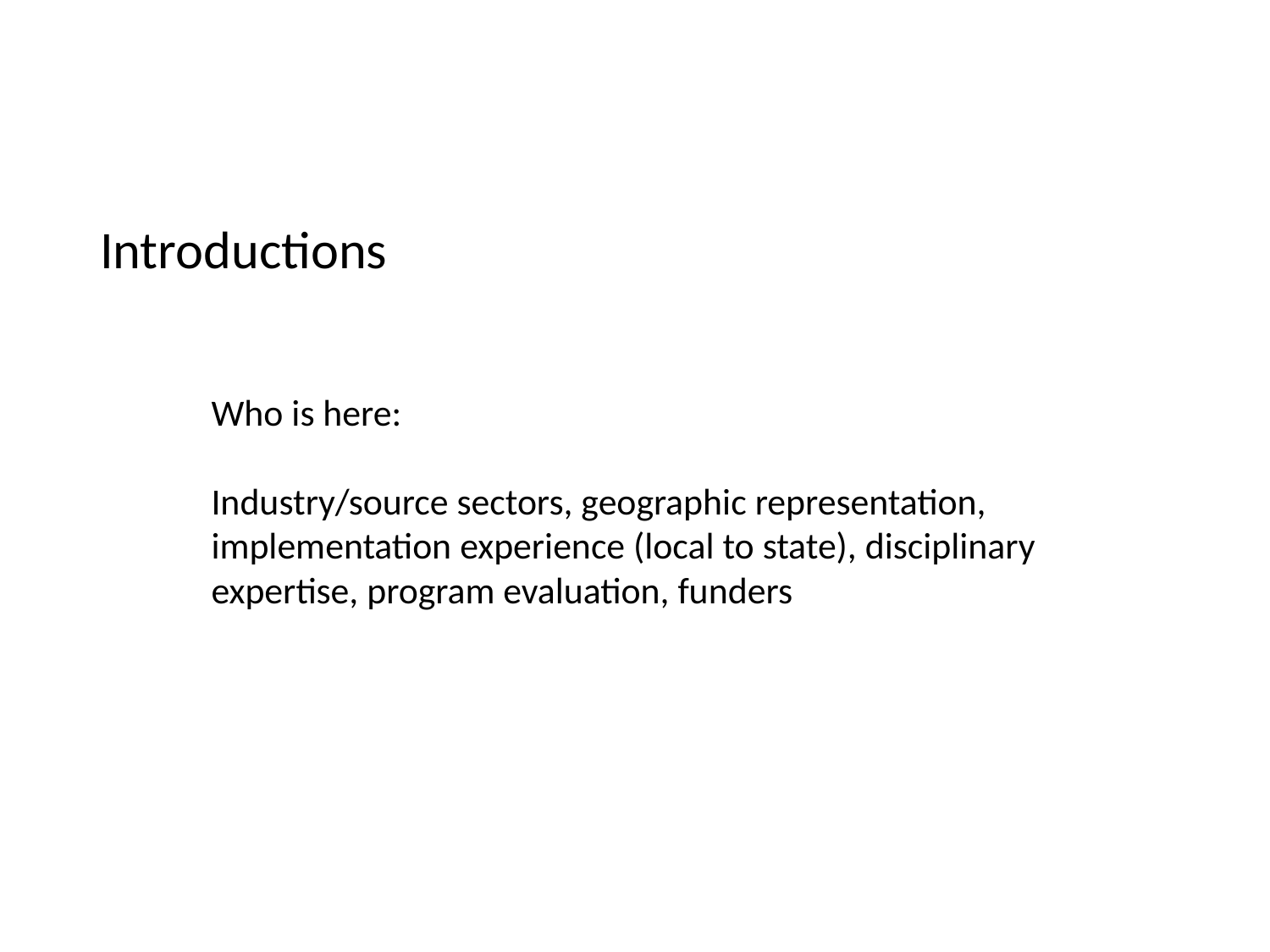

Introductions

Who is here:

Industry/source sectors, geographic representation,  implementation experience (local to state), disciplinary expertise, program evaluation, funders